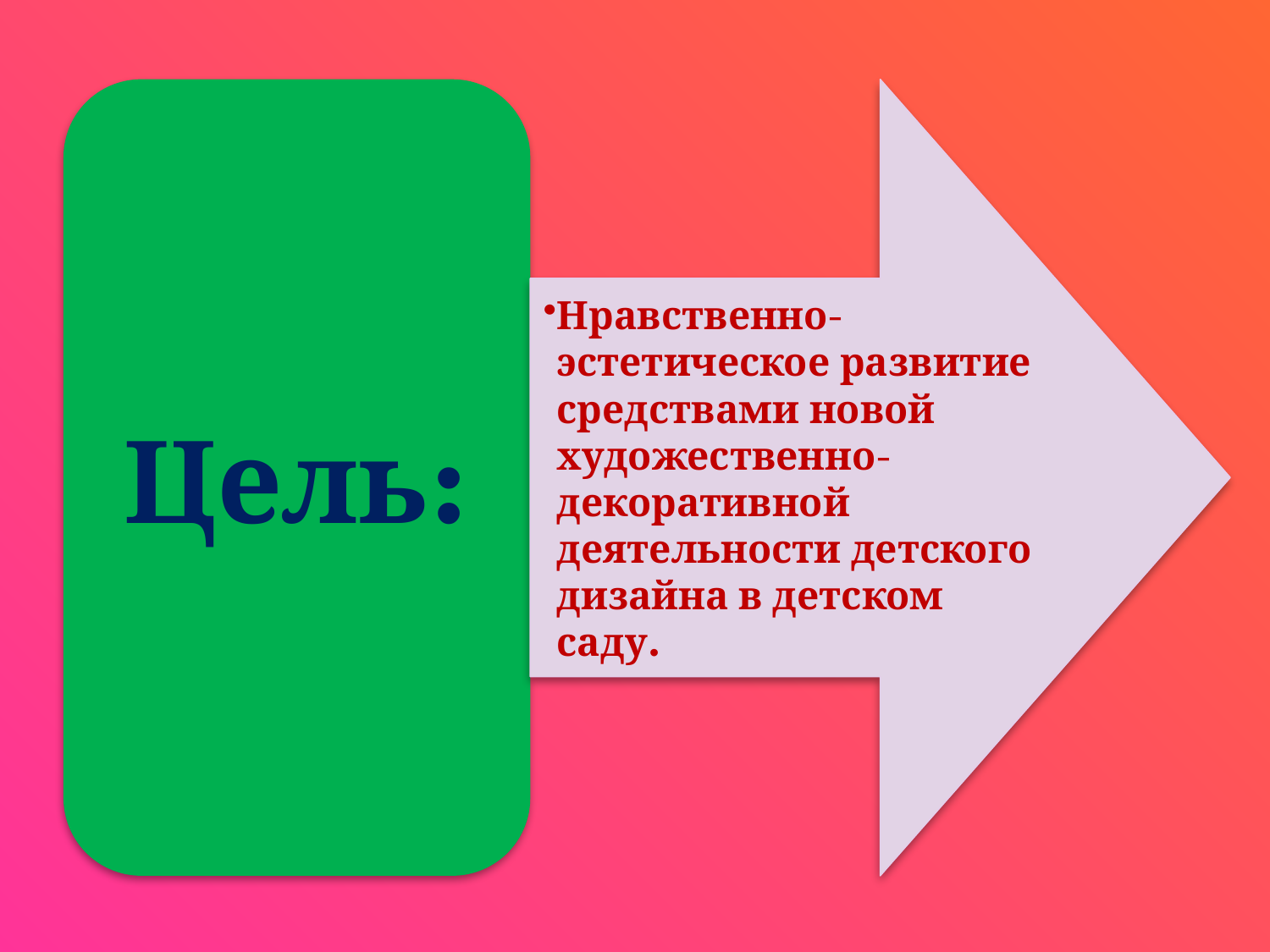

#
Цель:
Нравственно-эстетическое развитие средствами новой художественно-декоративной деятельности детского дизайна в детском саду.